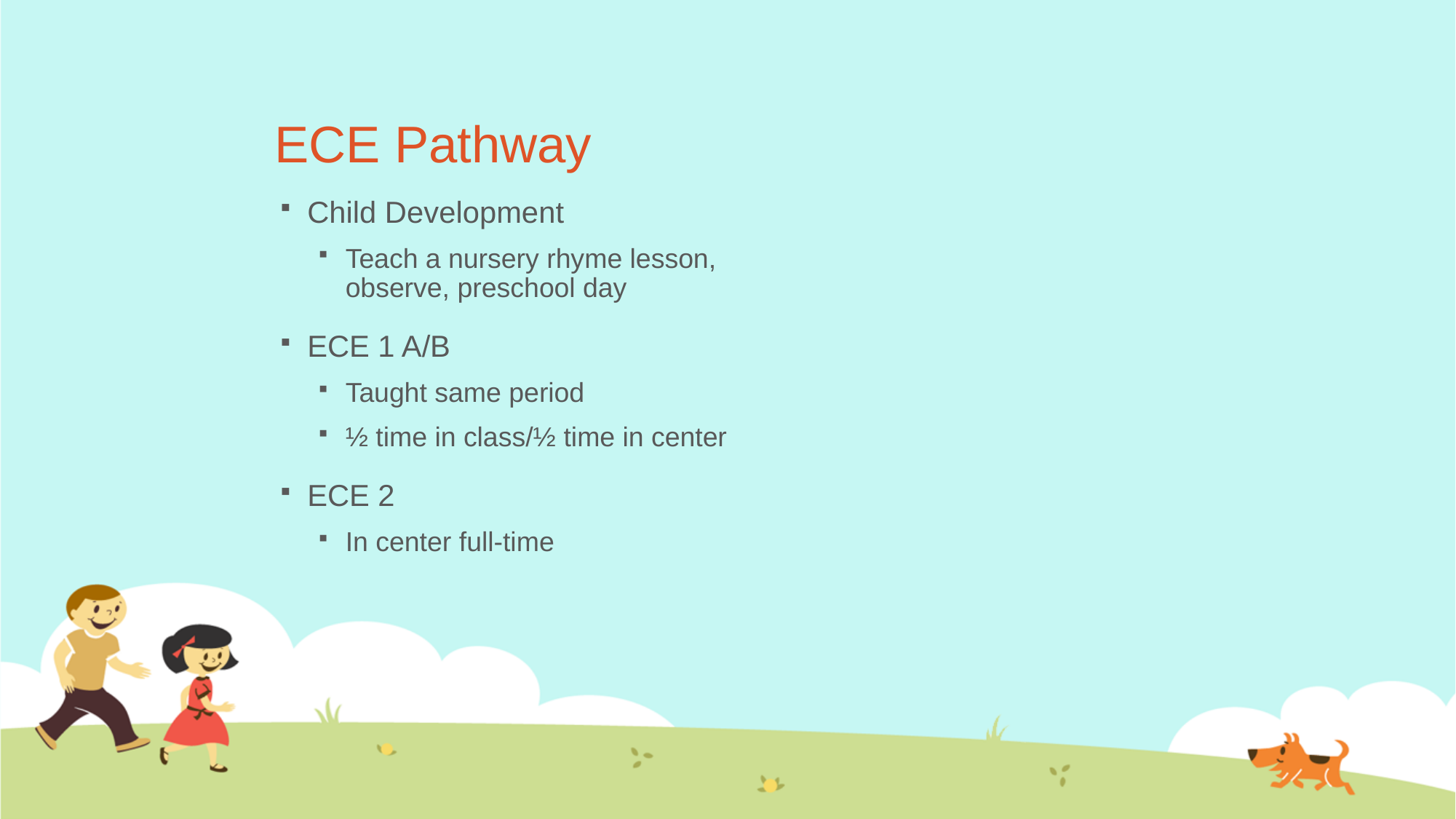

# ECE Pathway
Child Development
Teach a nursery rhyme lesson, observe, preschool day
ECE 1 A/B
Taught same period
½ time in class/½ time in center
ECE 2
In center full-time